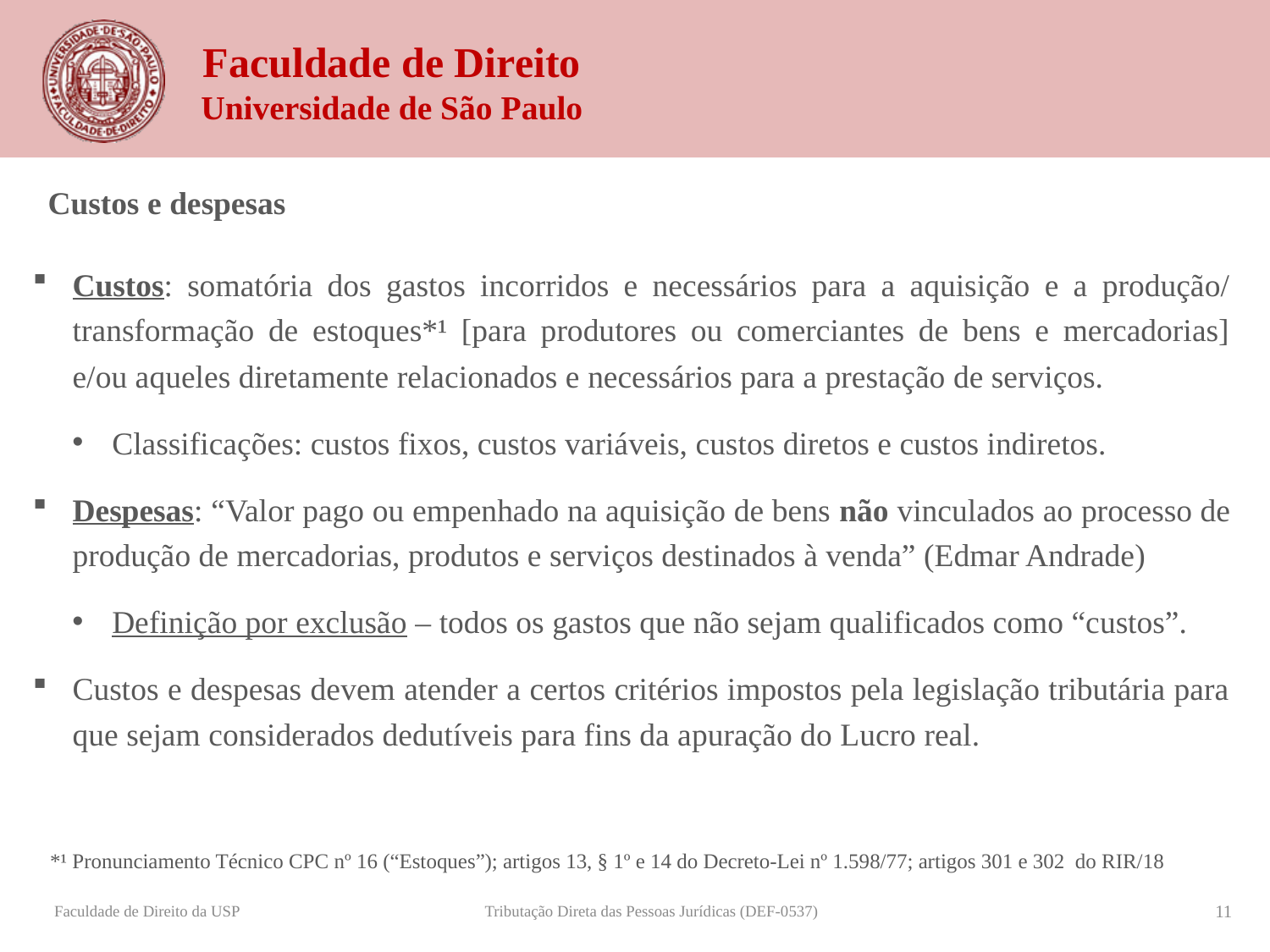

Custos e despesas
Custos: somatória dos gastos incorridos e necessários para a aquisição e a produção/ transformação de estoques*¹ [para produtores ou comerciantes de bens e mercadorias] e/ou aqueles diretamente relacionados e necessários para a prestação de serviços.
Classificações: custos fixos, custos variáveis, custos diretos e custos indiretos.
Despesas: “Valor pago ou empenhado na aquisição de bens não vinculados ao processo de produção de mercadorias, produtos e serviços destinados à venda” (Edmar Andrade)
Definição por exclusão – todos os gastos que não sejam qualificados como “custos”.
Custos e despesas devem atender a certos critérios impostos pela legislação tributária para que sejam considerados dedutíveis para fins da apuração do Lucro real.
*¹ Pronunciamento Técnico CPC nº 16 (“Estoques”); artigos 13, § 1º e 14 do Decreto-Lei nº 1.598/77; artigos 301 e 302  do RIR/18